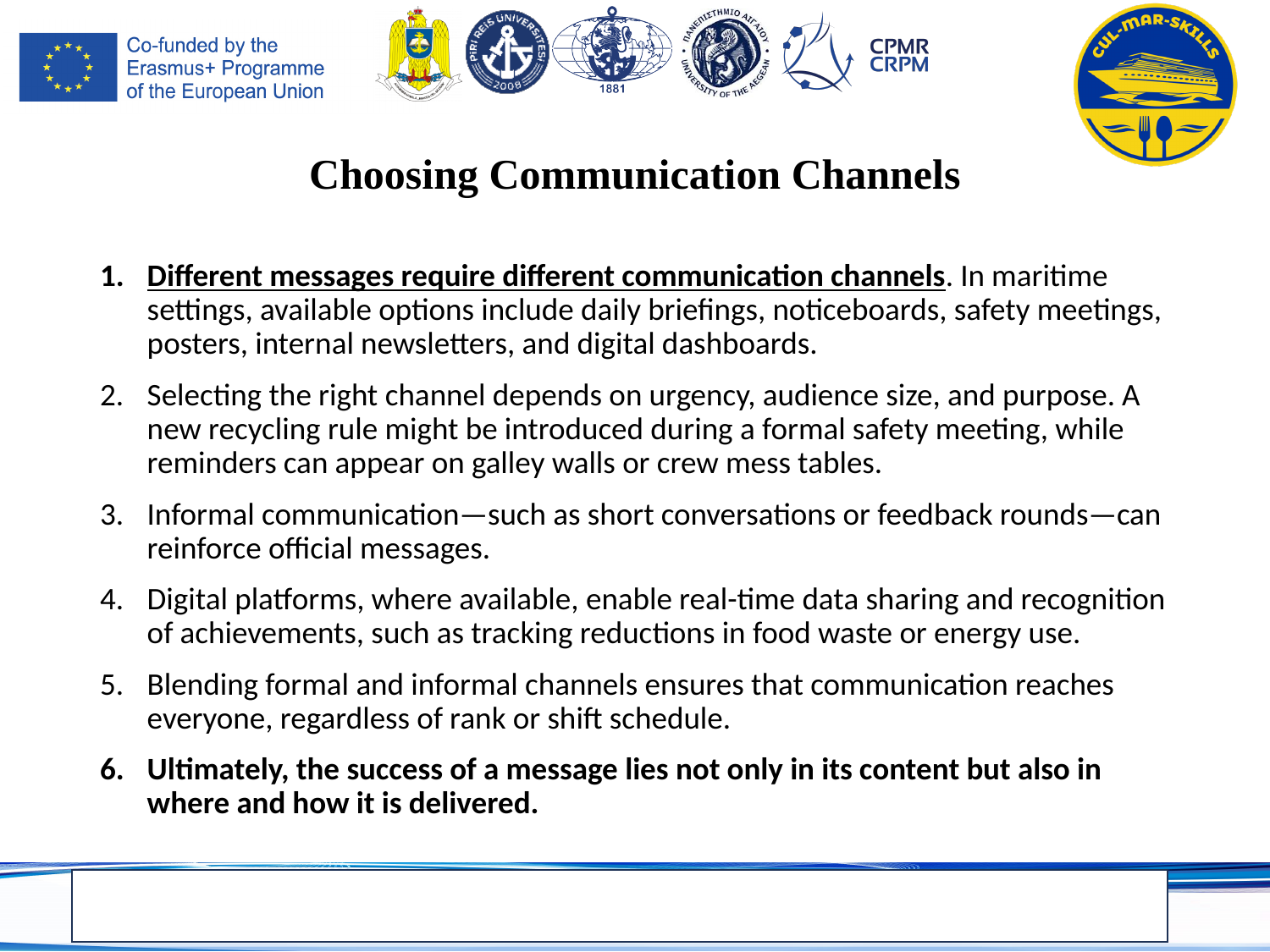

# Choosing Communication Channels
Different messages require different communication channels. In maritime settings, available options include daily briefings, noticeboards, safety meetings, posters, internal newsletters, and digital dashboards.
Selecting the right channel depends on urgency, audience size, and purpose. A new recycling rule might be introduced during a formal safety meeting, while reminders can appear on galley walls or crew mess tables.
Informal communication—such as short conversations or feedback rounds—can reinforce official messages.
Digital platforms, where available, enable real-time data sharing and recognition of achievements, such as tracking reductions in food waste or energy use.
Blending formal and informal channels ensures that communication reaches everyone, regardless of rank or shift schedule.
Ultimately, the success of a message lies not only in its content but also in where and how it is delivered.